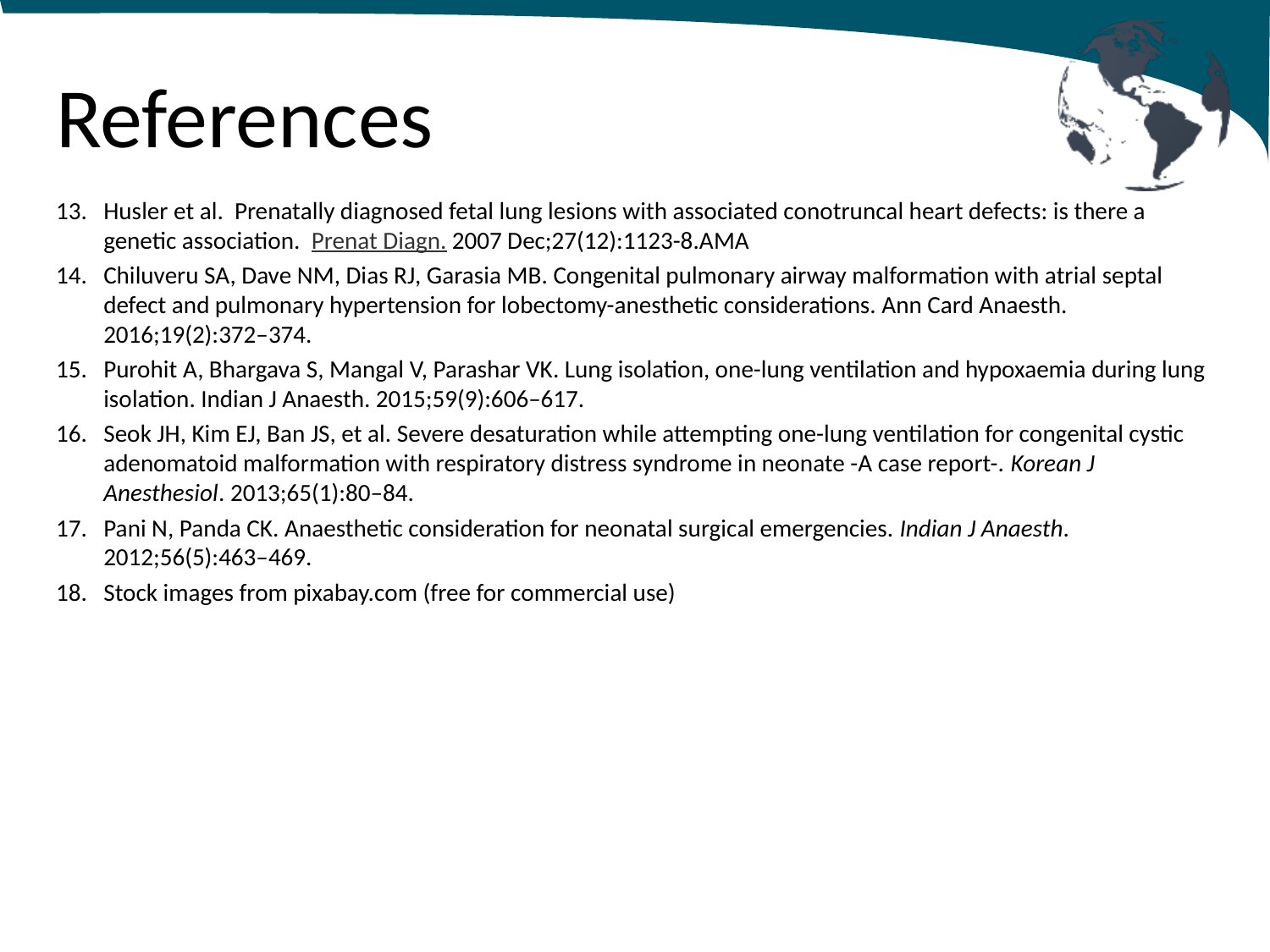

# References
Husler et al.  Prenatally diagnosed fetal lung lesions with associated conotruncal heart defects: is there a genetic association.  Prenat Diagn. 2007 Dec;27(12):1123-8.AMA
Chiluveru SA, Dave NM, Dias RJ, Garasia MB. Congenital pulmonary airway malformation with atrial septal defect and pulmonary hypertension for lobectomy-anesthetic considerations. Ann Card Anaesth. 2016;19(2):372–374.
Purohit A, Bhargava S, Mangal V, Parashar VK. Lung isolation, one-lung ventilation and hypoxaemia during lung isolation. Indian J Anaesth. 2015;59(9):606–617.
Seok JH, Kim EJ, Ban JS, et al. Severe desaturation while attempting one-lung ventilation for congenital cystic adenomatoid malformation with respiratory distress syndrome in neonate -A case report-. Korean J Anesthesiol. 2013;65(1):80–84.
Pani N, Panda CK. Anaesthetic consideration for neonatal surgical emergencies. Indian J Anaesth. 2012;56(5):463–469.
Stock images from pixabay.com (free for commercial use)